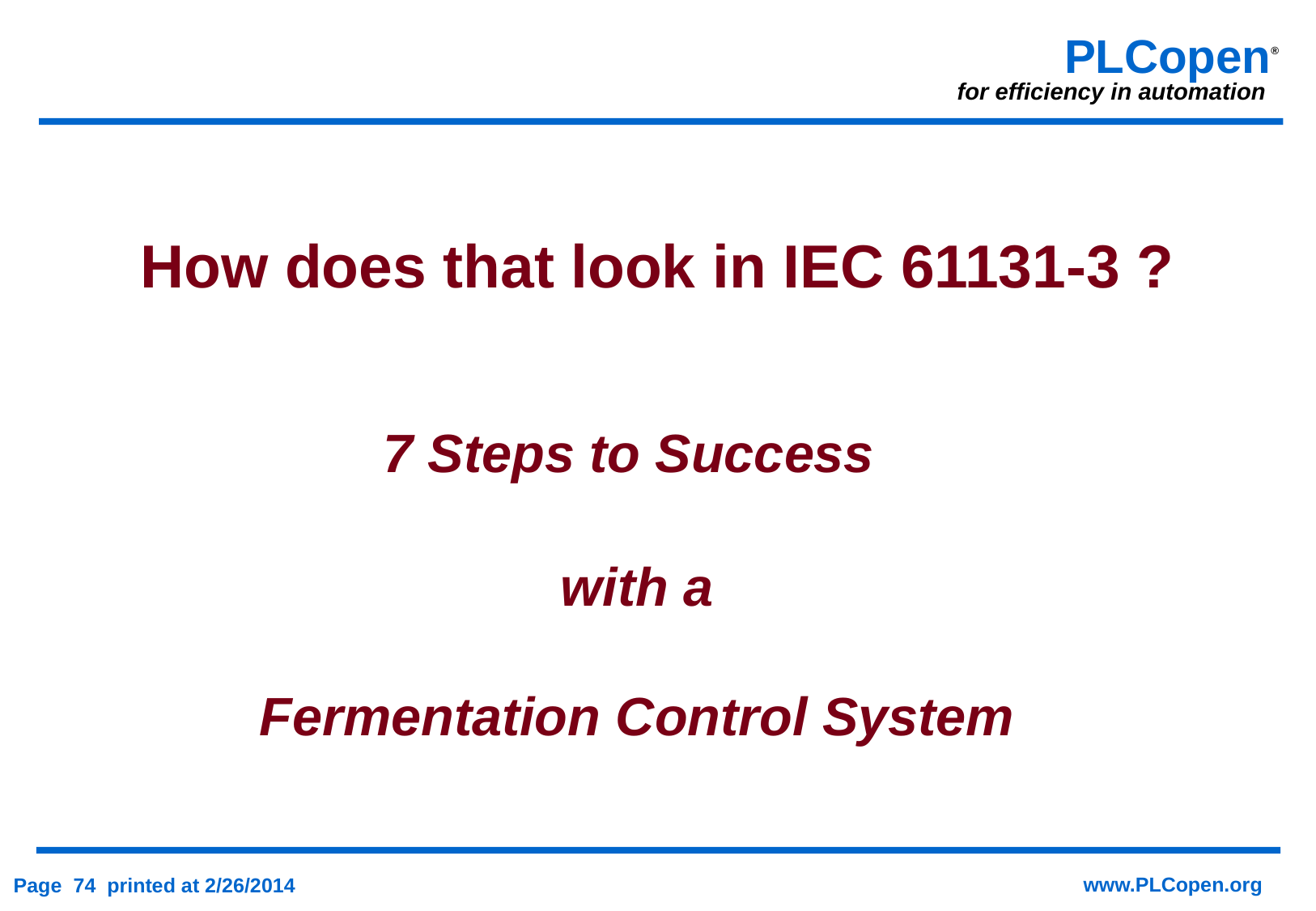

How does that look in IEC 61131-3 ?
7 Steps to Success
with a
Fermentation Control System